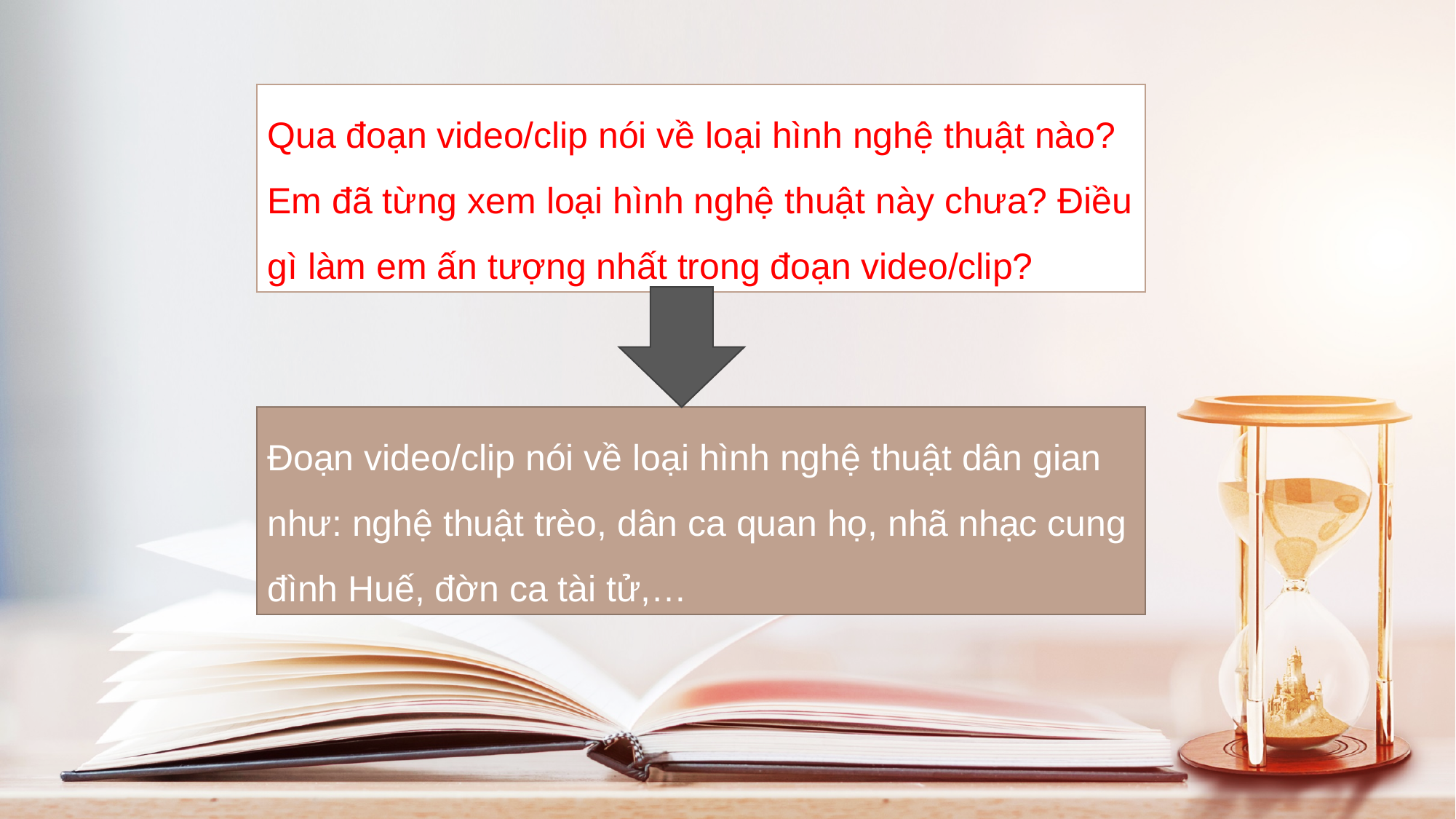

Qua đoạn video/clip nói về loại hình nghệ thuật nào? Em đã từng xem loại hình nghệ thuật này chưa? Điều gì làm em ấn tượng nhất trong đoạn video/clip?

Đoạn video/clip nói về loại hình nghệ thuật dân gian như: nghệ thuật trèo, dân ca quan họ, nhã nhạc cung đình Huế, đờn ca tài tử,…